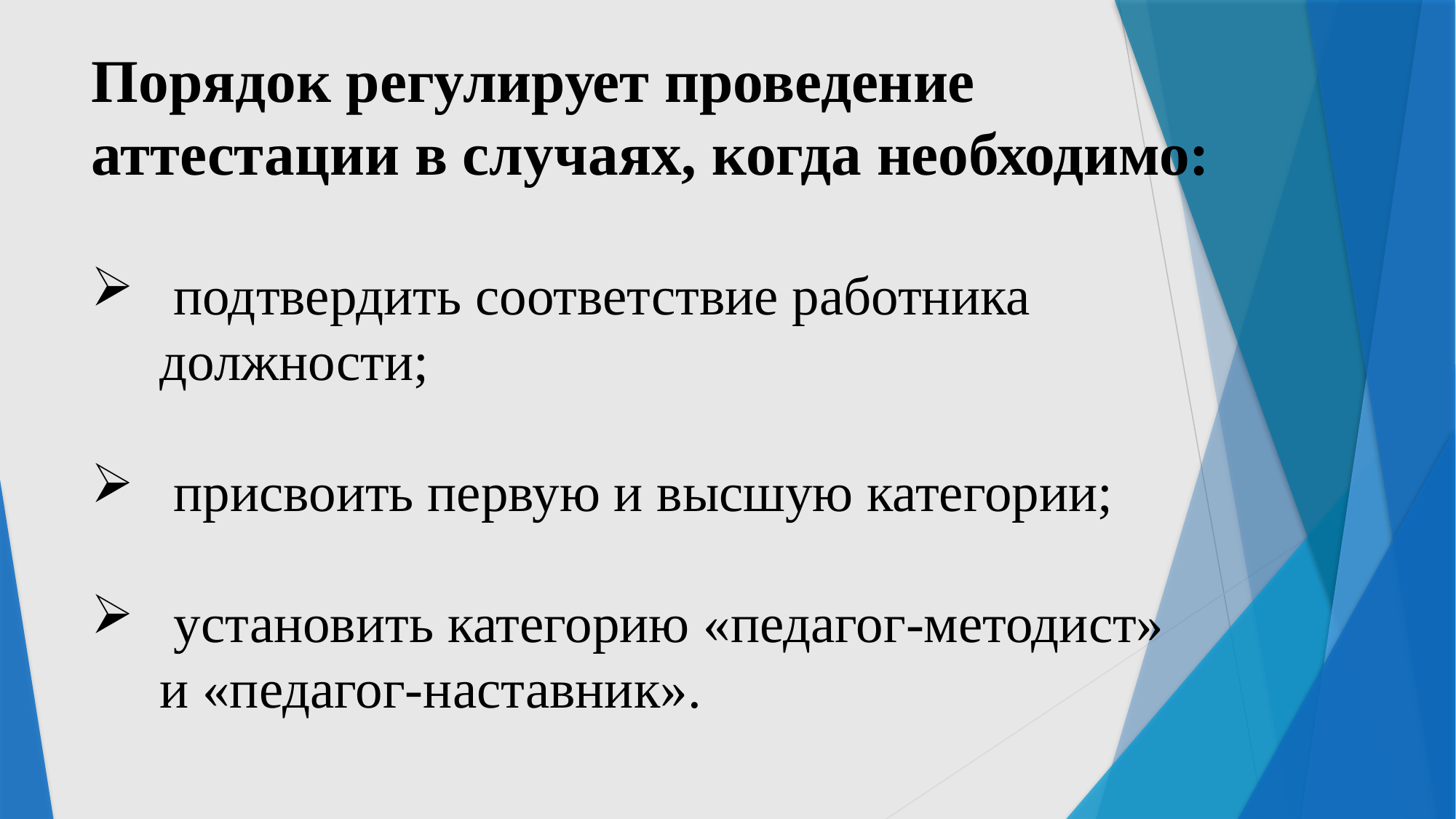

Порядок регулирует проведение аттестации в случаях, когда необходимо:

 подтвердить соответствие работника должности;

 присвоить первую и высшую категории;

 установить категорию «педагог-методист» и «педагог-наставник».